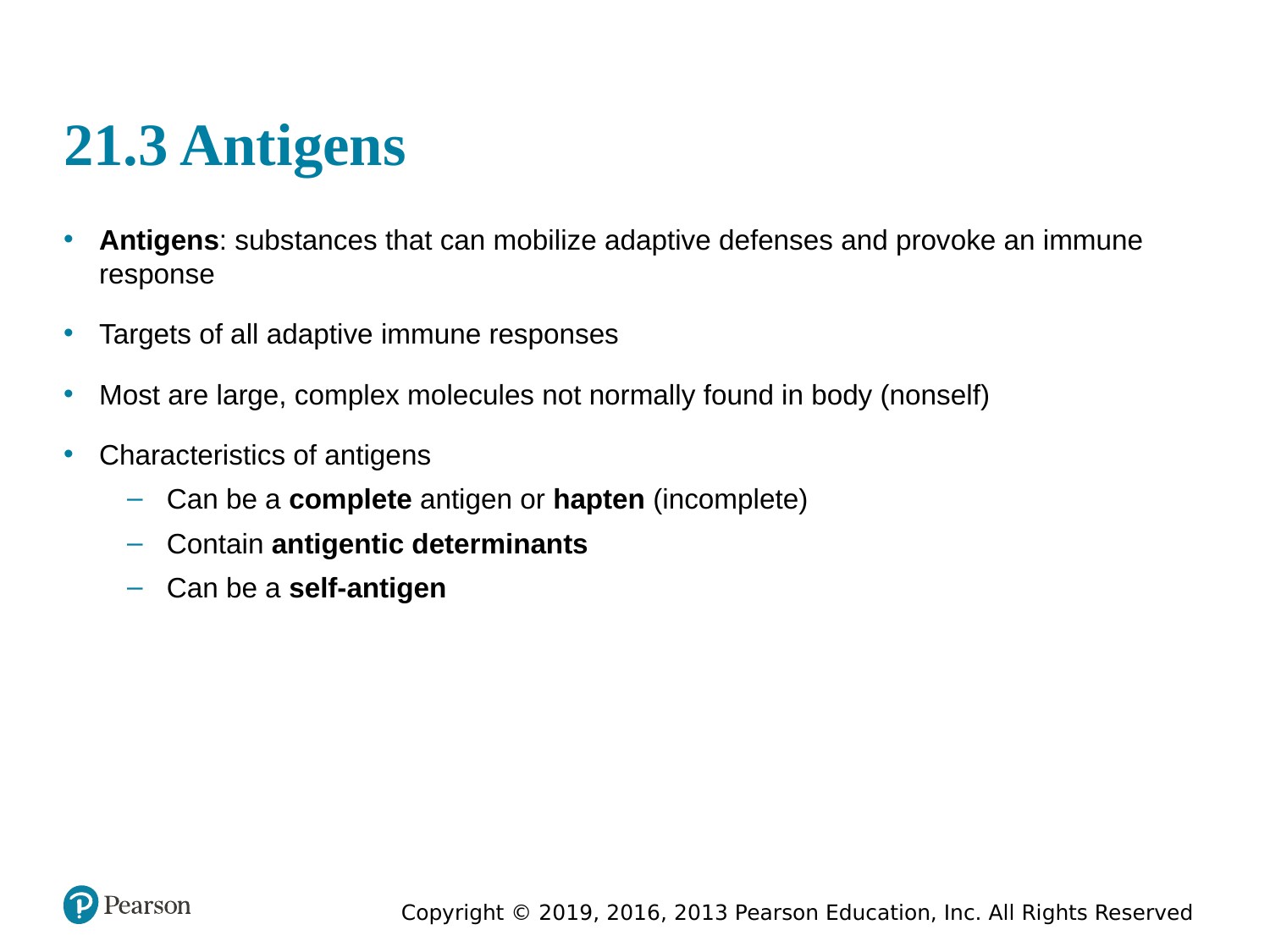

# 21.3 Antigens
Antigens: substances that can mobilize adaptive defenses and provoke an immune response
Targets of all adaptive immune responses
Most are large, complex molecules not normally found in body (nonself)
Characteristics of antigens
Can be a complete antigen or hapten (incomplete)
Contain antigentic determinants
Can be a self-antigen